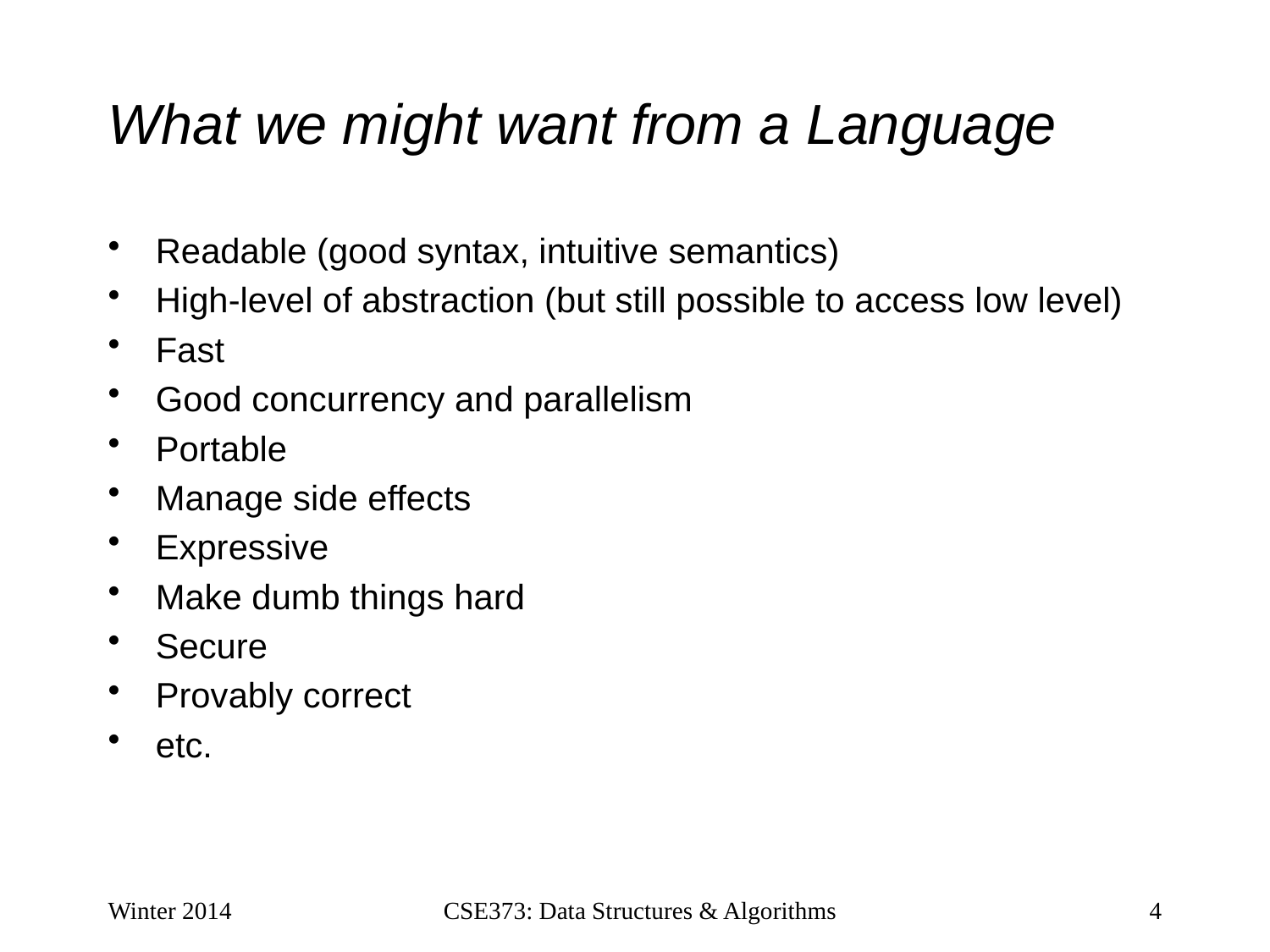

# What we might want from a Language
Readable (good syntax, intuitive semantics)
High-level of abstraction (but still possible to access low level)
Fast
Good concurrency and parallelism
Portable
Manage side effects
Expressive
Make dumb things hard
Secure
Provably correct
etc.
Winter 2014
CSE373: Data Structures & Algorithms
4